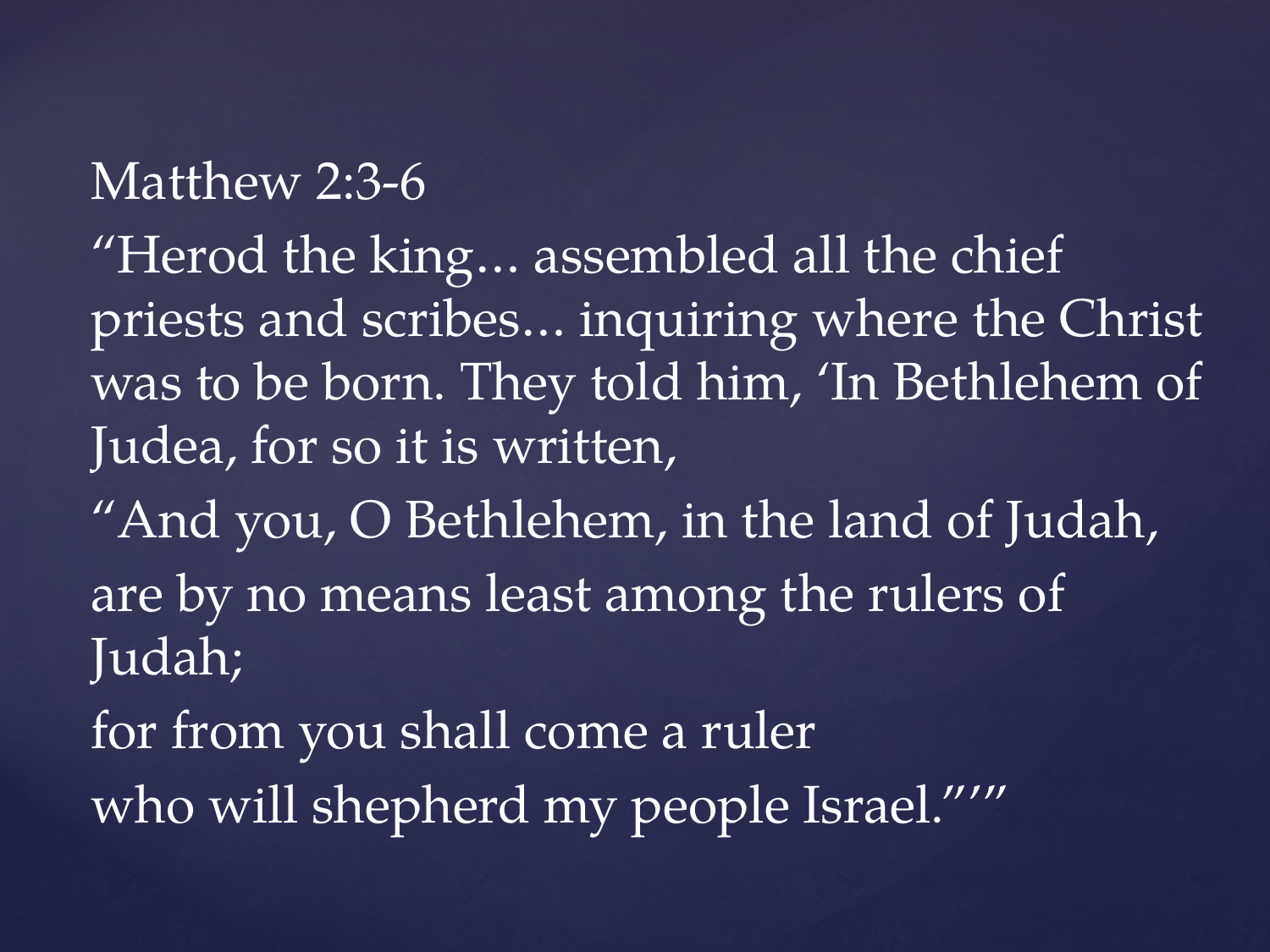

Matthew 2:3-6
“Herod the king… assembled all the chief priests and scribes… inquiring where the Christ was to be born. They told him, ‘In Bethlehem of Judea, for so it is written,
“And you, O Bethlehem, in the land of Judah,
are by no means least among the rulers of Judah;
for from you shall come a ruler
who will shepherd my people Israel.”’”